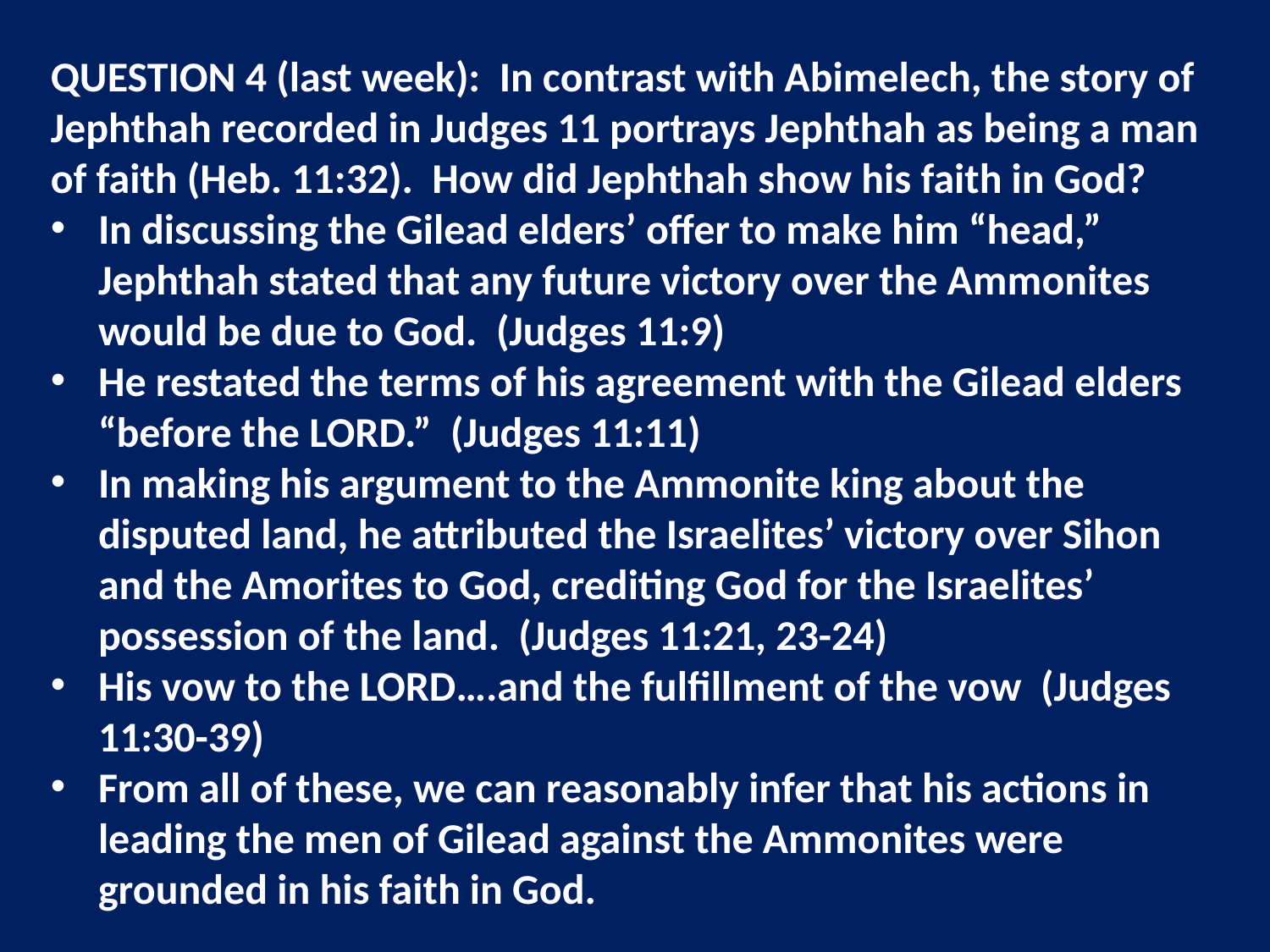

QUESTION 4 (last week):  In contrast with Abimelech, the story of Jephthah recorded in Judges 11 portrays Jephthah as being a man of faith (Heb. 11:32).  How did Jephthah show his faith in God?
In discussing the Gilead elders’ offer to make him “head,” Jephthah stated that any future victory over the Ammonites would be due to God.  (Judges 11:9)
He restated the terms of his agreement with the Gilead elders “before the LORD.”  (Judges 11:11)
In making his argument to the Ammonite king about the disputed land, he attributed the Israelites’ victory over Sihon and the Amorites to God, crediting God for the Israelites’ possession of the land.  (Judges 11:21, 23-24)
His vow to the LORD….and the fulfillment of the vow  (Judges 11:30-39)
From all of these, we can reasonably infer that his actions in leading the men of Gilead against the Ammonites were grounded in his faith in God.